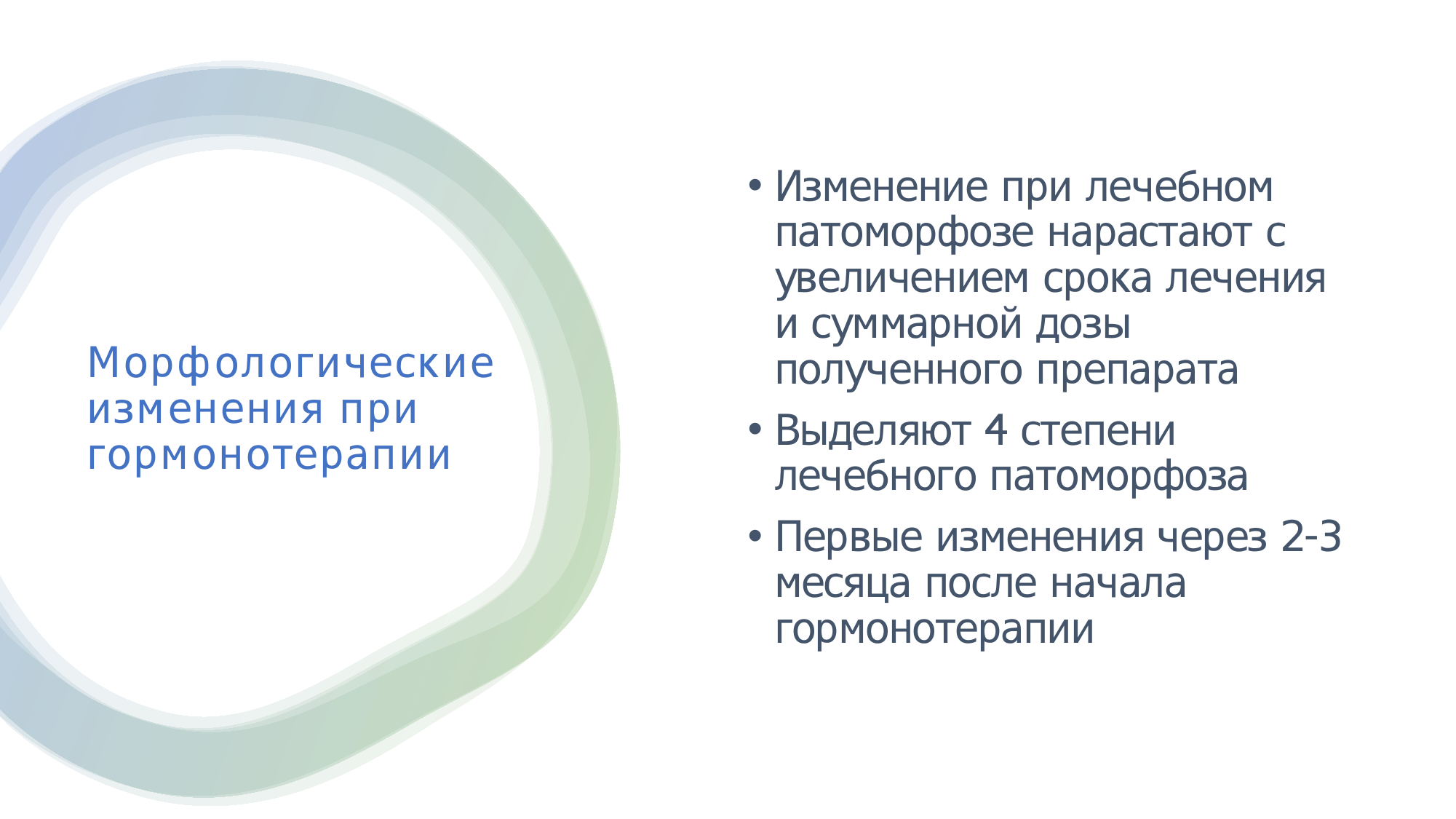

Изменение при лечебном патоморфозе нарастают с увеличением срока лечения и суммарной дозы полученного препарата
Выделяют 4 степени лечебного патоморфоза
Первые изменения через 2-3 месяца после начала гормонотерапии
# Морфологические изменения при гормонотерапии